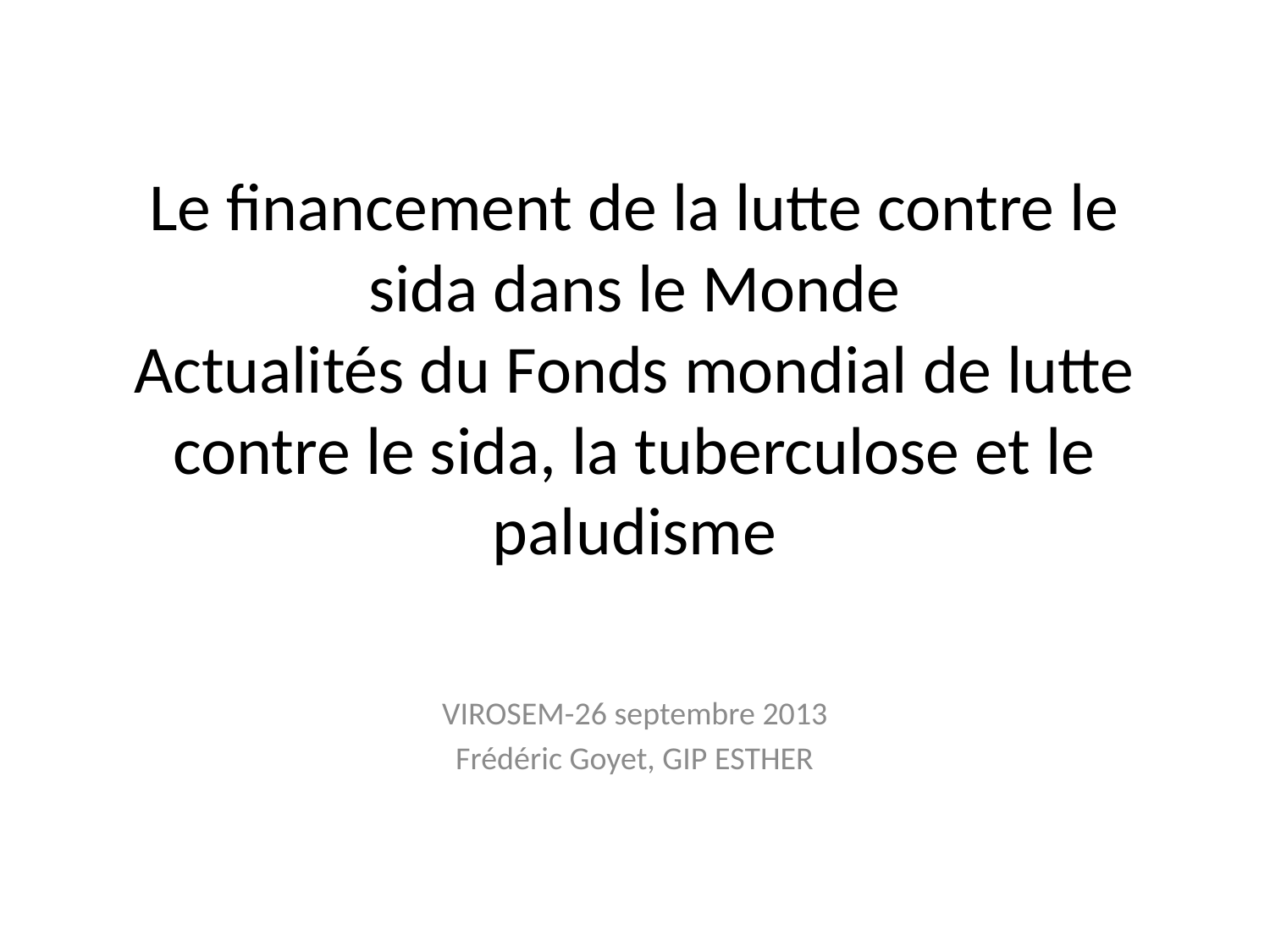

# Le financement de la lutte contre le sida dans le Monde Actualités du Fonds mondial de lutte contre le sida, la tuberculose et le paludisme
VIROSEM-26 septembre 2013
Frédéric Goyet, GIP ESTHER